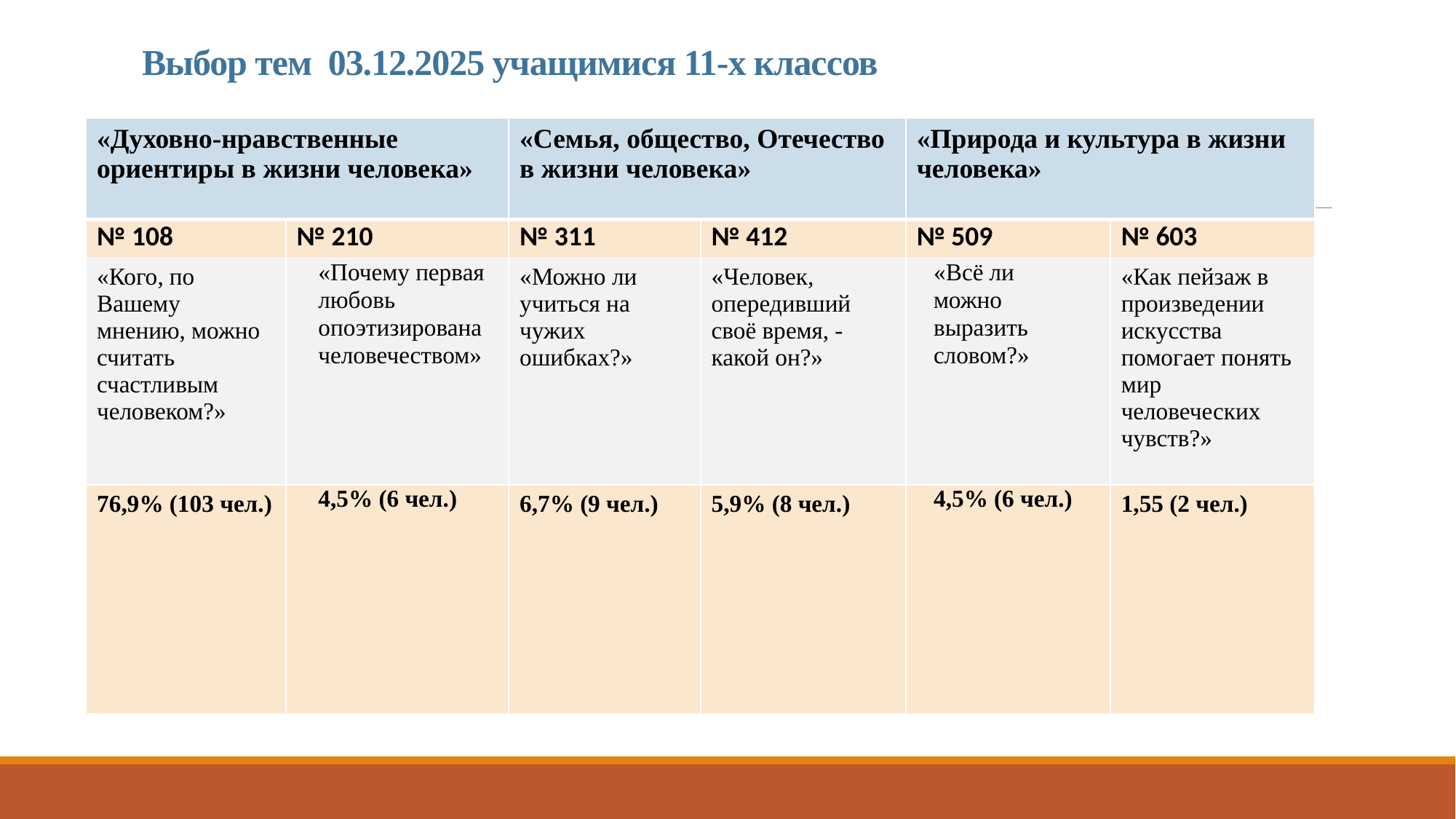

# Выбор тем  03.12.2025 учащимися 11-х классов
| «Духовно-нравственные ориентиры в жизни человека» |  | «Семья, общество, Отечество в жизни человека» |  | «Природа и культура в жизни человека» |  |
| --- | --- | --- | --- | --- | --- |
| № 108 | № 210 | № 311 | № 412 | № 509 | № 603 |
| «Кого, по Вашему мнению, можно считать счастливым человеком?» | «Почему первая любовь опоэтизирована человечеством» | «Можно ли учиться на чужих ошибках?» | «Человек, опередивший своё время, - какой он?» | «Всё ли можно выразить словом?» | «Как пейзаж в произведении искусства помогает понять мир человеческих чувств?» |
| 76,9% (103 чел.) | 4,5% (6 чел.) | 6,7% (9 чел.) | 5,9% (8 чел.) | 4,5% (6 чел.) | 1,55 (2 чел.) |